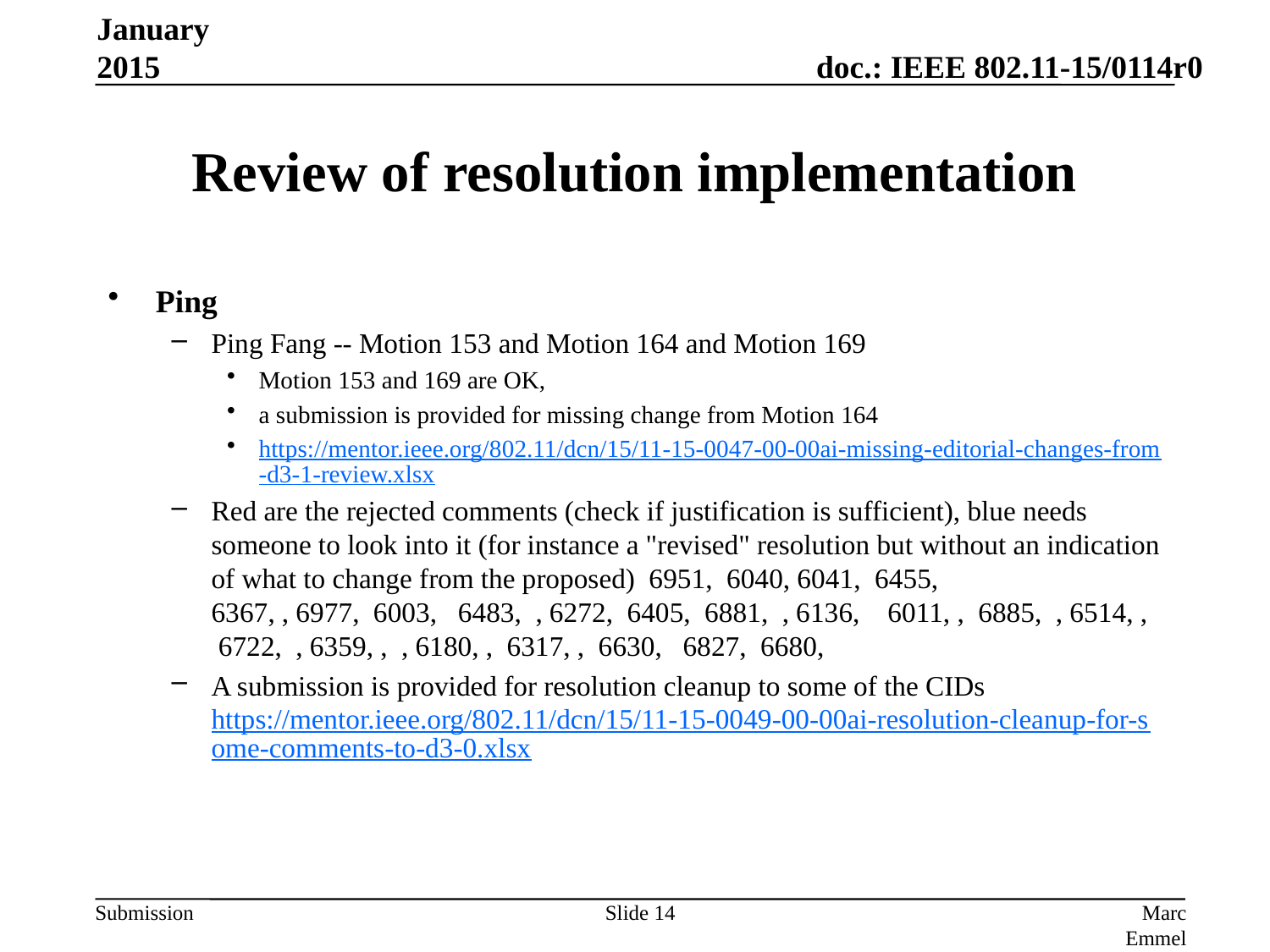

January 2015
# Review of resolution implementation
Ping
Ping Fang -- Motion 153 and Motion 164 and Motion 169
Motion 153 and 169 are OK,
a submission is provided for missing change from Motion 164
https://mentor.ieee.org/802.11/dcn/15/11-15-0047-00-00ai-missing-editorial-changes-from-d3-1-review.xlsx
Red are the rejected comments (check if justification is sufficient), blue needs someone to look into it (for instance a "revised" resolution but without an indication of what to change from the proposed)  6951,  6040, 6041,  6455,  6367, , 6977,  6003,   6483,  , 6272,  6405,  6881,  , 6136,    6011, ,  6885,  , 6514, ,  6722,  , 6359, ,  , 6180, ,  6317, ,  6630,   6827,  6680,
A submission is provided for resolution cleanup to some of the CIDshttps://mentor.ieee.org/802.11/dcn/15/11-15-0049-00-00ai-resolution-cleanup-for-some-comments-to-d3-0.xlsx
Slide 14
Marc Emmelmann, SELF